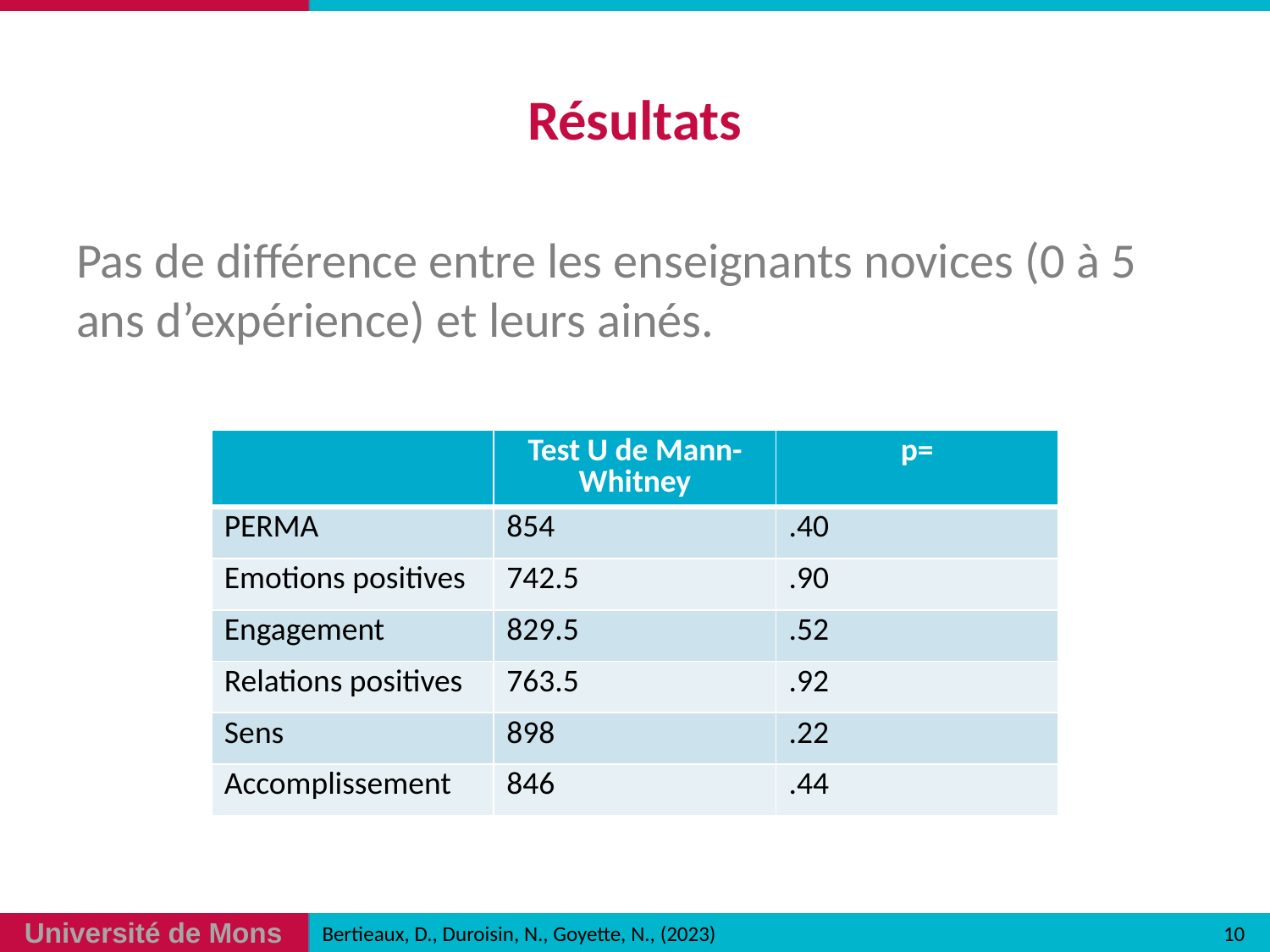

# Résultats
Pas de différence entre les enseignants novices (0 à 5 ans d’expérience) et leurs ainés.

|  | Test U de Mann-Whitney | p= |
| --- | --- | --- |
| PERMA | 854 | .40 |
| Emotions positives | 742.5 | .90 |
| Engagement | 829.5 | .52 |
| Relations positives | 763.5 | .92 |
| Sens | 898 | .22 |
| Accomplissement | 846 | .44 |
10
Bertieaux, D., Duroisin, N., Goyette, N., (2023)